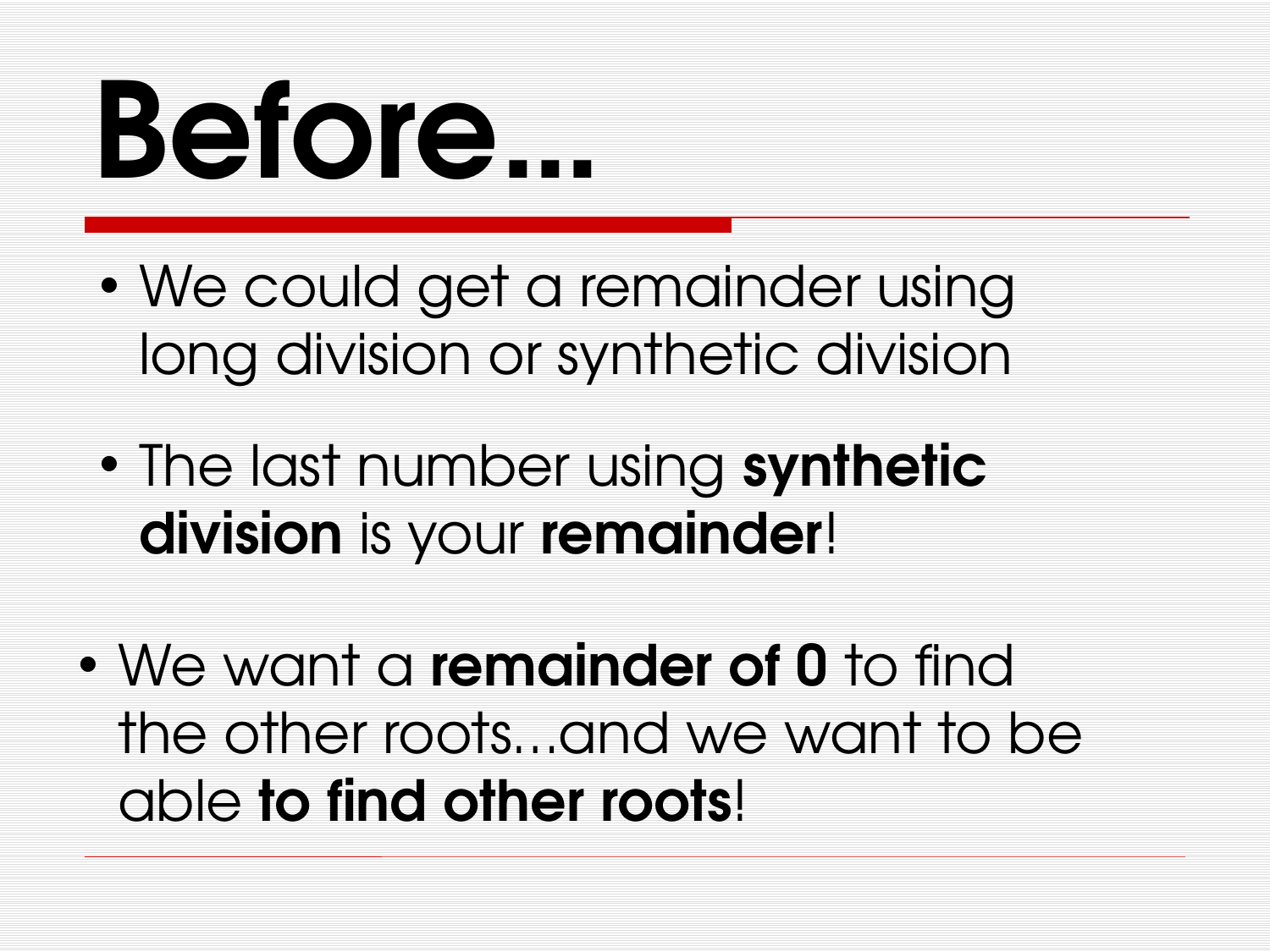

# Before…
We could get a remainder using long division or synthetic division
The last number using synthetic division is your remainder!
We want a remainder of 0 to find the other roots…and we want to be able to find other roots!